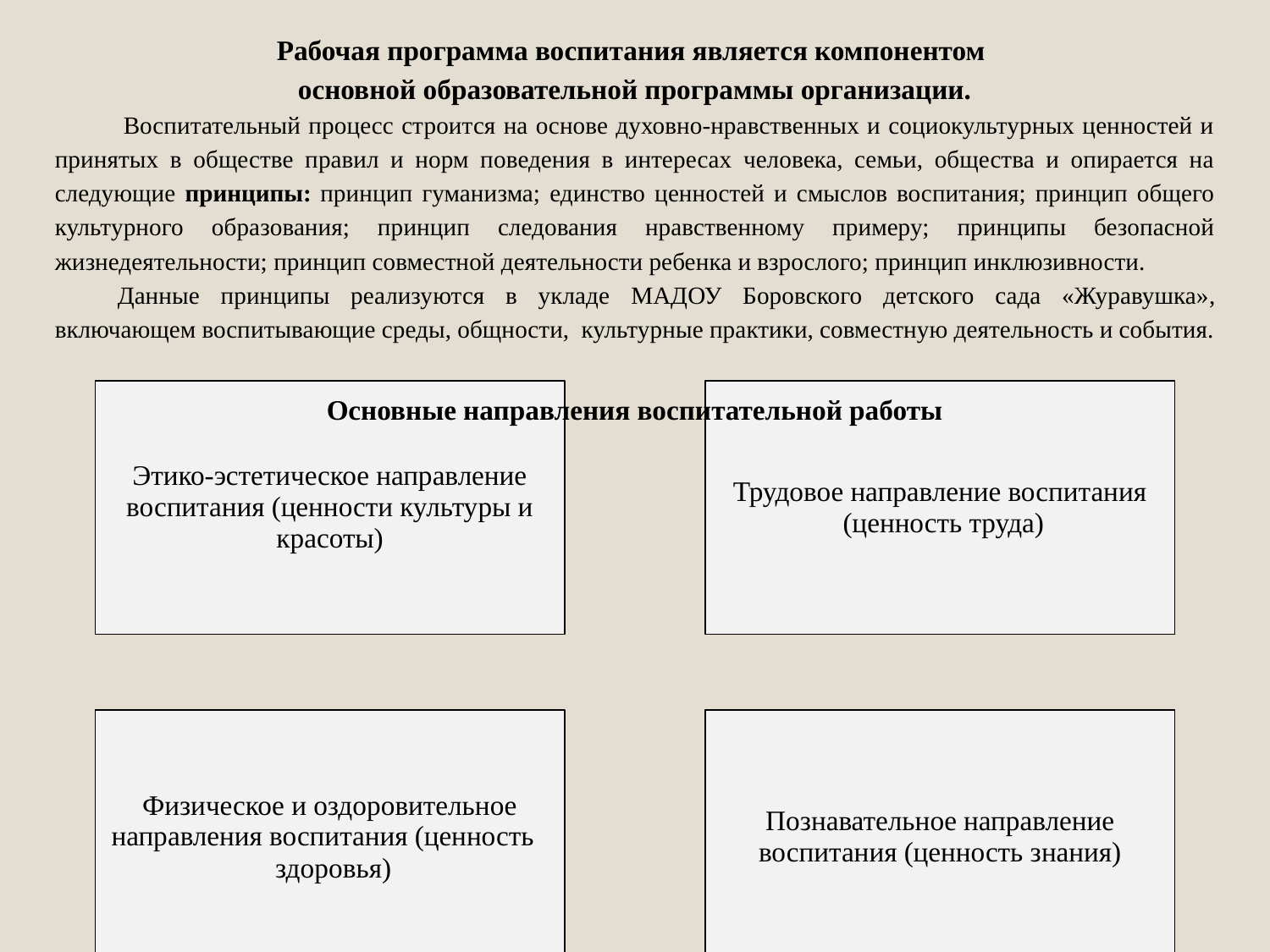

Рабочая программа воспитания является компонентом
основной образовательной программы организации.
 Воспитательный процесс строится на основе духовно-нравственных и социокультурных ценностей и принятых в обществе правил и норм поведения в интересах человека, семьи, общества и опирается на следующие принципы: принцип гуманизма; единство ценностей и смыслов воспитания; принцип общего культурного образования; принцип следования нравственному примеру; принципы безопасной жизнедеятельности; принцип совместной деятельности ребенка и взрослого; принцип инклюзивности.
Данные принципы реализуются в укладе МАДОУ Боровского детского сада «Журавушка», включающем воспитывающие среды, общности,  культурные практики, совместную деятельность и события.

Познавательное направление воспитания (ценность знания)
Физическое и оздоровительное направления воспитания (ценность    здоровья)
Трудовое направление воспитания
 (ценность труда)
Этико-эстетическое направление воспитания (ценности культуры и красоты)
Основные направления воспитательной работы